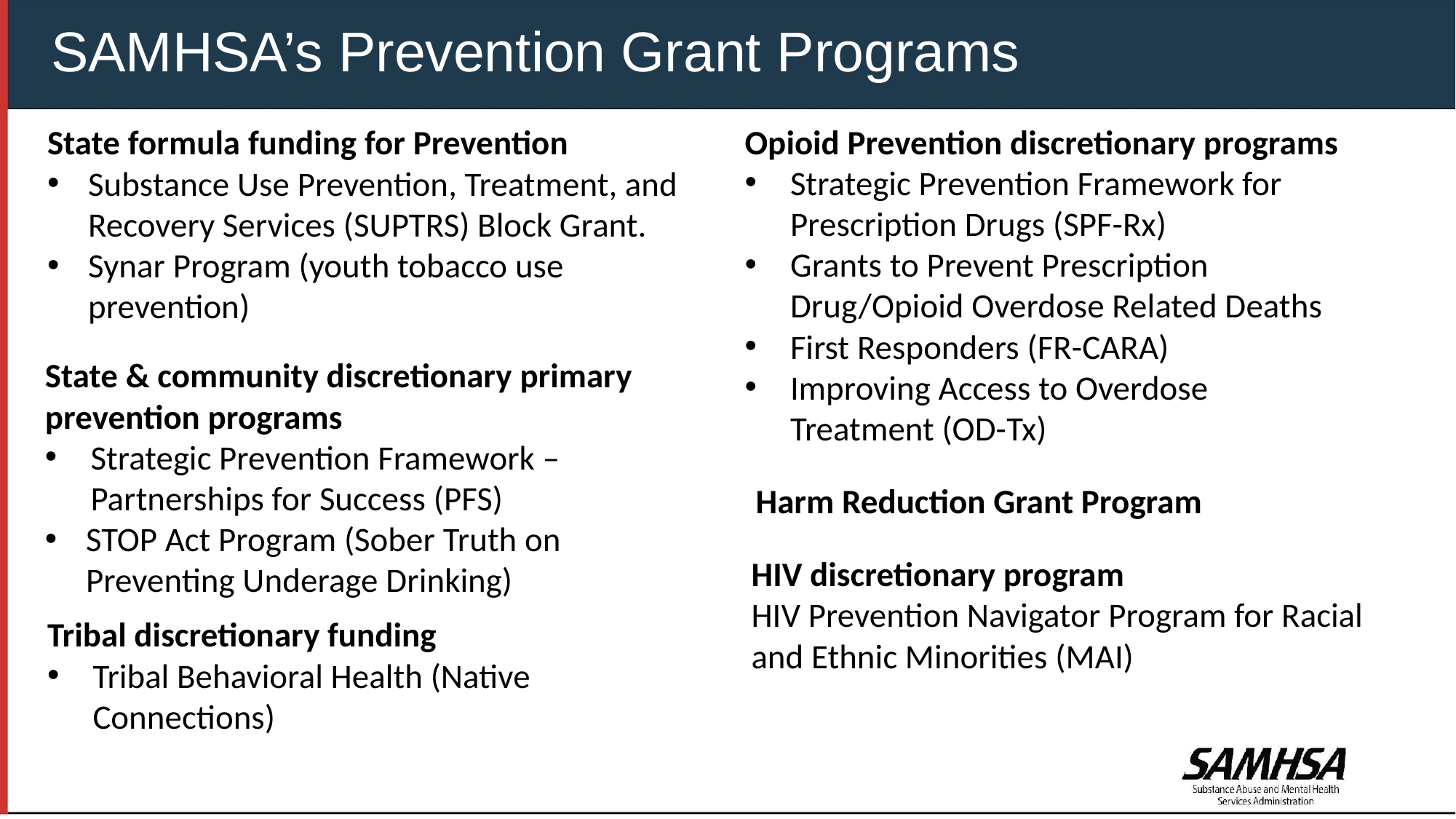

# SAMHSA’s Prevention Grant Programs

Opioid Prevention discretionary programs
Strategic Prevention Framework for Prescription Drugs (SPF-Rx)
Grants to Prevent Prescription Drug/Opioid Overdose Related Deaths
First Responders (FR-CARA)
Improving Access to Overdose Treatment (OD-Tx)
State formula funding for Prevention
Substance Use Prevention, Treatment, and Recovery Services (SUPTRS) Block Grant.
Synar Program (youth tobacco use prevention)
State & community discretionary primary prevention programs
Strategic Prevention Framework – Partnerships for Success (PFS)
STOP Act Program (Sober Truth on Preventing Underage Drinking)
Harm Reduction Grant Program
HIV discretionary program
HIV Prevention Navigator Program for Racial and Ethnic Minorities (MAI)
Tribal discretionary funding
Tribal Behavioral Health (Native Connections)